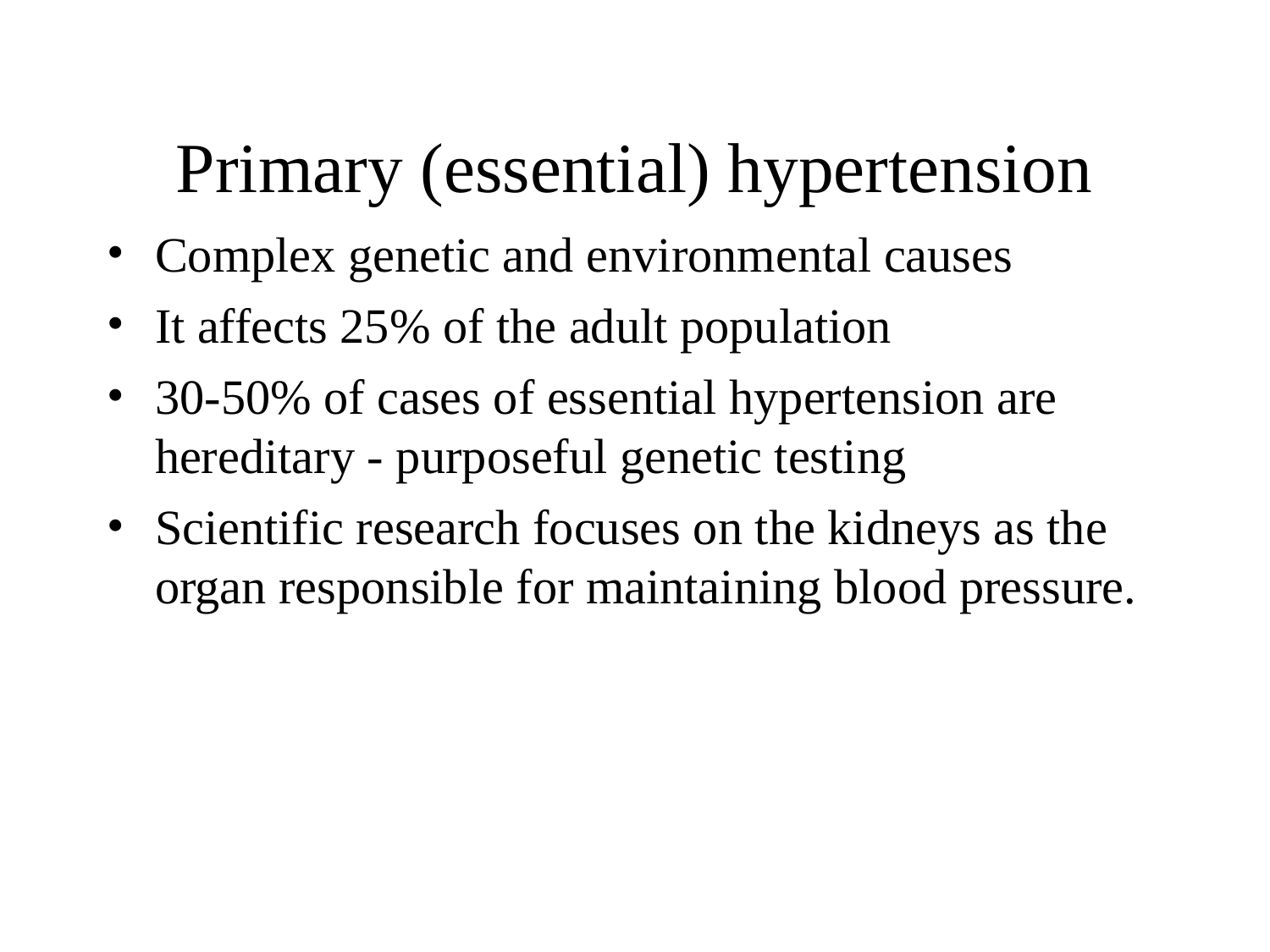

Primary (essential) hypertension
Complex genetic and environmental causes
It affects 25% of the adult population
30-50% of cases of essential hypertension are hereditary - purposeful genetic testing
Scientific research focuses on the kidneys as the organ responsible for maintaining blood pressure.